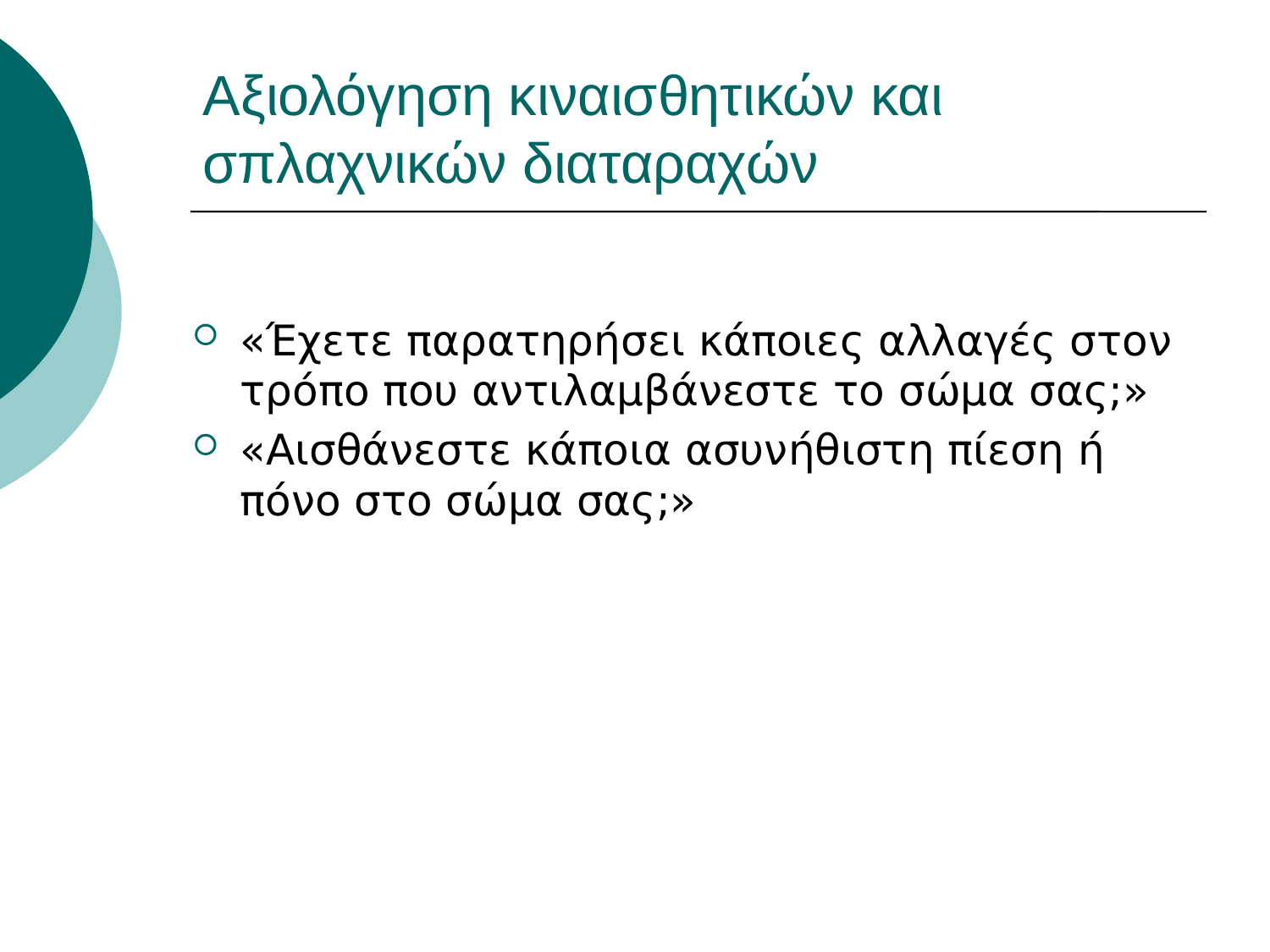

# Αξιολόγηση κιναισθητικών και σπλαχνικών διαταραχών
«Έχετε παρατηρήσει κάποιες αλλαγές στον τρόπο που αντιλαμβάνεστε το σώμα σας;»
«Αισθάνεστε κάποια ασυνήθιστη πίεση ή πόνο στο σώμα σας;»